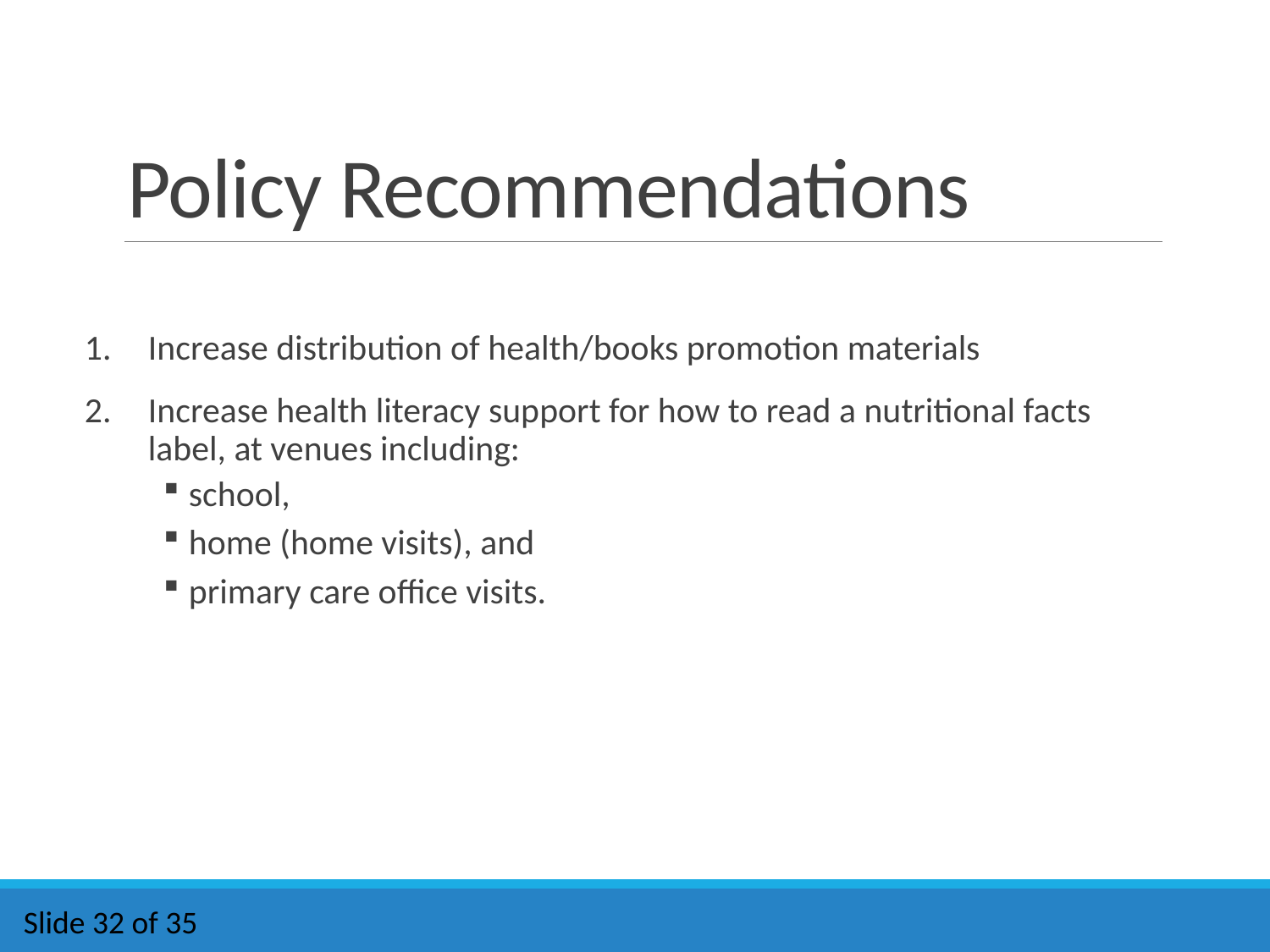

# Policy Recommendations

Increase distribution of health/books promotion materials
Increase health literacy support for how to read a nutritional facts label, at venues including:
school,
home (home visits), and
primary care office visits.
Slide 32 of 35